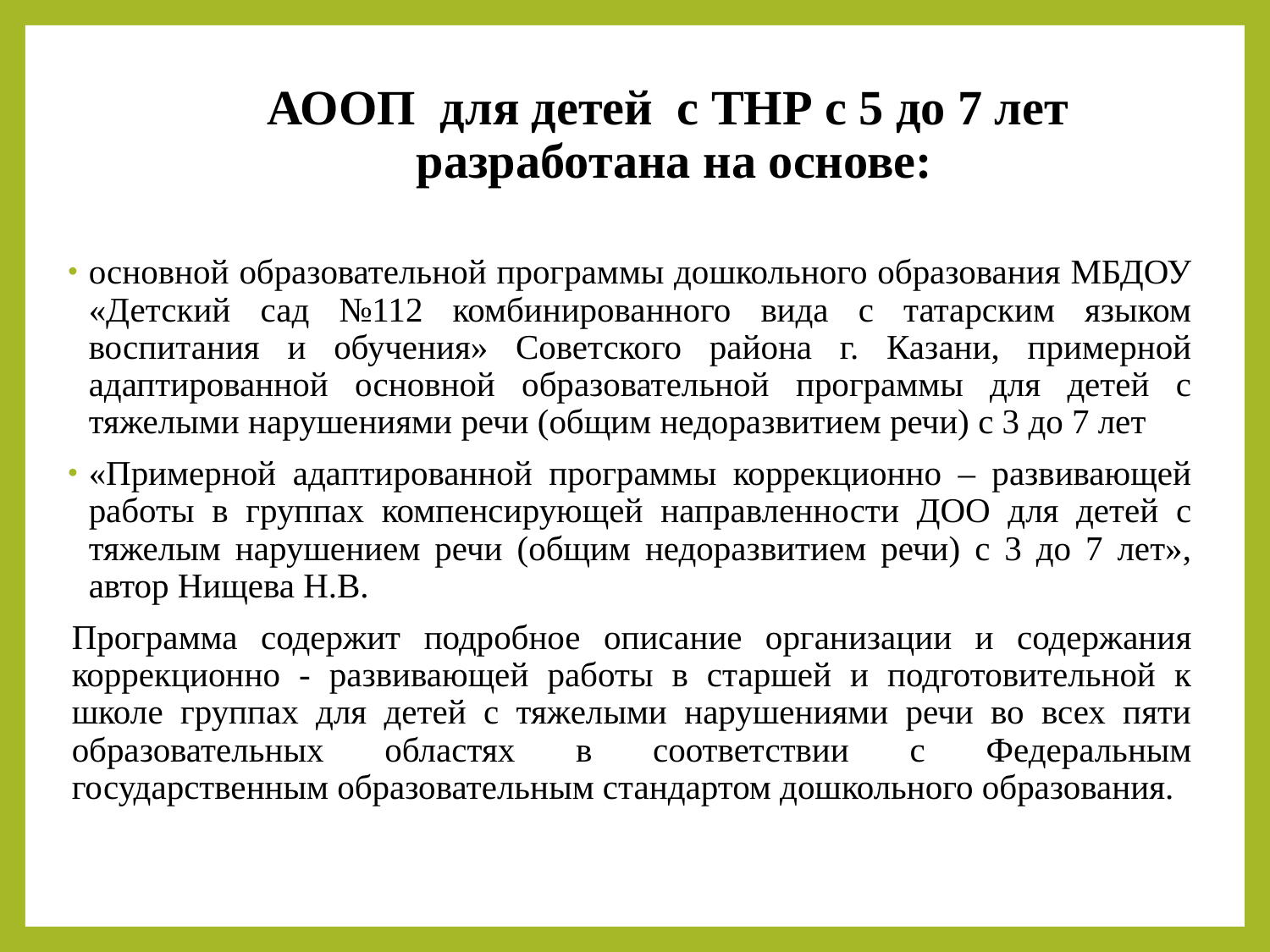

# АООП  для детей  с ТНР с 5 до 7 лет разработана на основе:
основной образовательной программы дошкольного образования МБДОУ «Детский сад №112 комбинированного вида с татарским языком воспитания и обучения» Советского района г. Казани, примерной адаптированной основной образовательной программы для детей с тяжелыми нарушениями речи (общим недоразвитием речи) с 3 до 7 лет
«Примерной адаптированной программы коррекционно – развивающей работы в группах компенсирующей направленности ДОО для детей с тяжелым нарушением речи (общим недоразвитием речи) с 3 до 7 лет», автор Нищева Н.В.
Программа содержит подробное описание организации и содержания коррекционно - развивающей работы в старшей и подготовительной к школе группах для детей с тяжелыми нарушениями речи во всех пяти образовательных областях в соответствии с Федеральным государственным образовательным стандартом дошкольного образования.